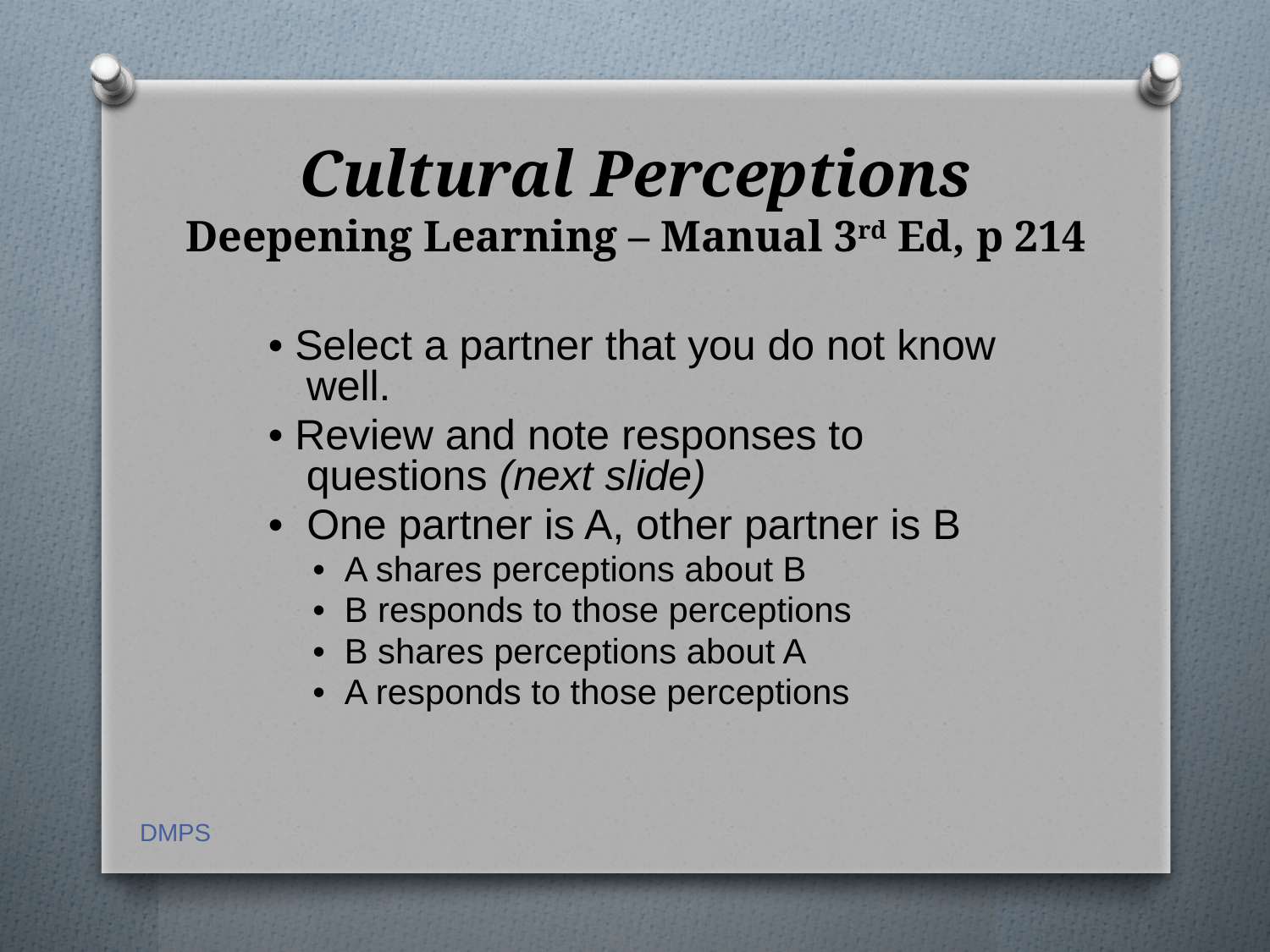

# Cultural Perceptions Deepening Learning – Manual 3rd Ed, p 214

• Select a partner that you do not know well.
• Review and note responses to questions (next slide)
•  One partner is A, other partner is B
•  A shares perceptions about B
•  B responds to those perceptions
•  B shares perceptions about A
•  A responds to those perceptions
DMPS